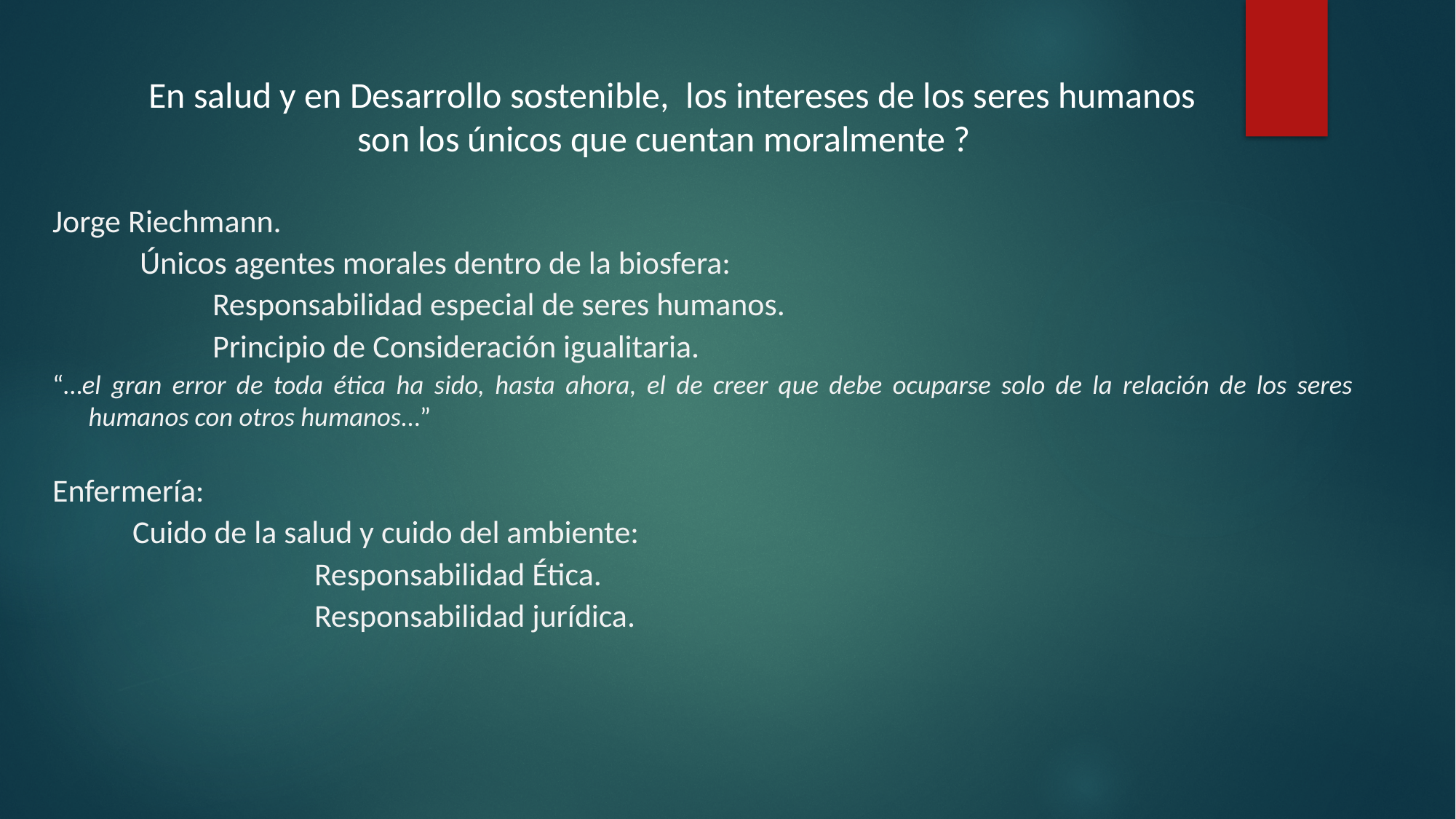

# En salud y en Desarrollo sostenible,  los intereses de los seres humanos son los únicos que cuentan moralmente ?

Jorge Riechmann.
            Únicos agentes morales dentro de la biosfera:
                      Responsabilidad especial de seres humanos.
                      Principio de Consideración igualitaria.
“…el gran error de toda ética ha sido, hasta ahora, el de creer que debe ocuparse solo de la relación de los seres humanos con otros humanos…”

Enfermería:
           Cuido de la salud y cuido del ambiente:
                                    Responsabilidad Ética.
                                    Responsabilidad jurídica.